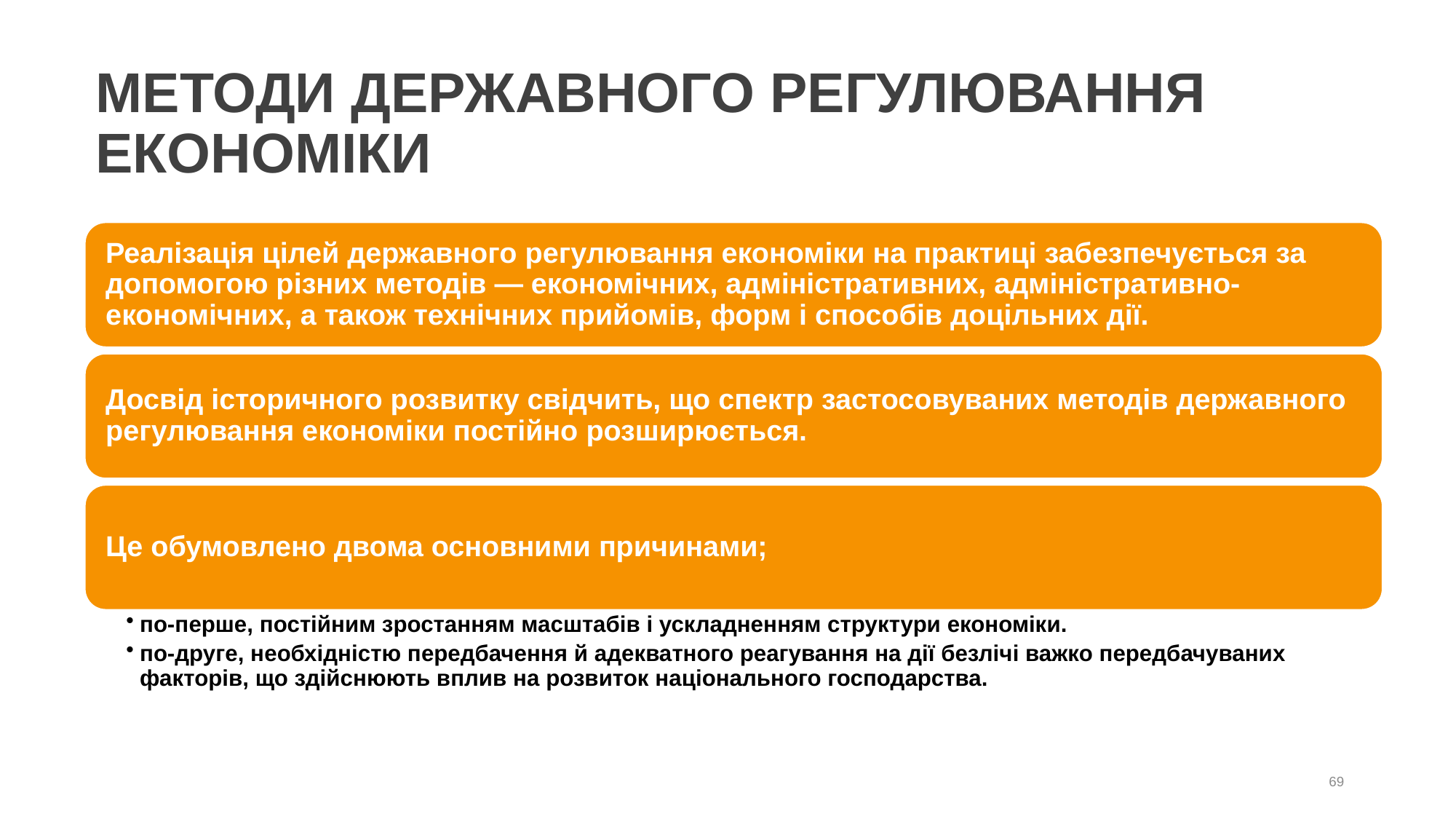

# Методи державного регулювання економіки
Реалізація цілей державного регулювання економіки на практиці забезпечується за допомогою різних методів — економічних, адміністративних, адміністративно-економічних, а також технічних прийомів, форм і способів доцільних дії.
Досвід історичного розвитку свідчить, що спектр застосовуваних методів державного регулювання економіки постійно розширюється.
Це обумовлено двома основними причинами;
по-перше, постійним зростанням масштабів і ускладненням структури економіки.
по-друге, необхідністю передбачення й адекватного реагування на дії безлічі важко передбачуваних факторів, що здійснюють вплив на розвиток національного господарства.
69